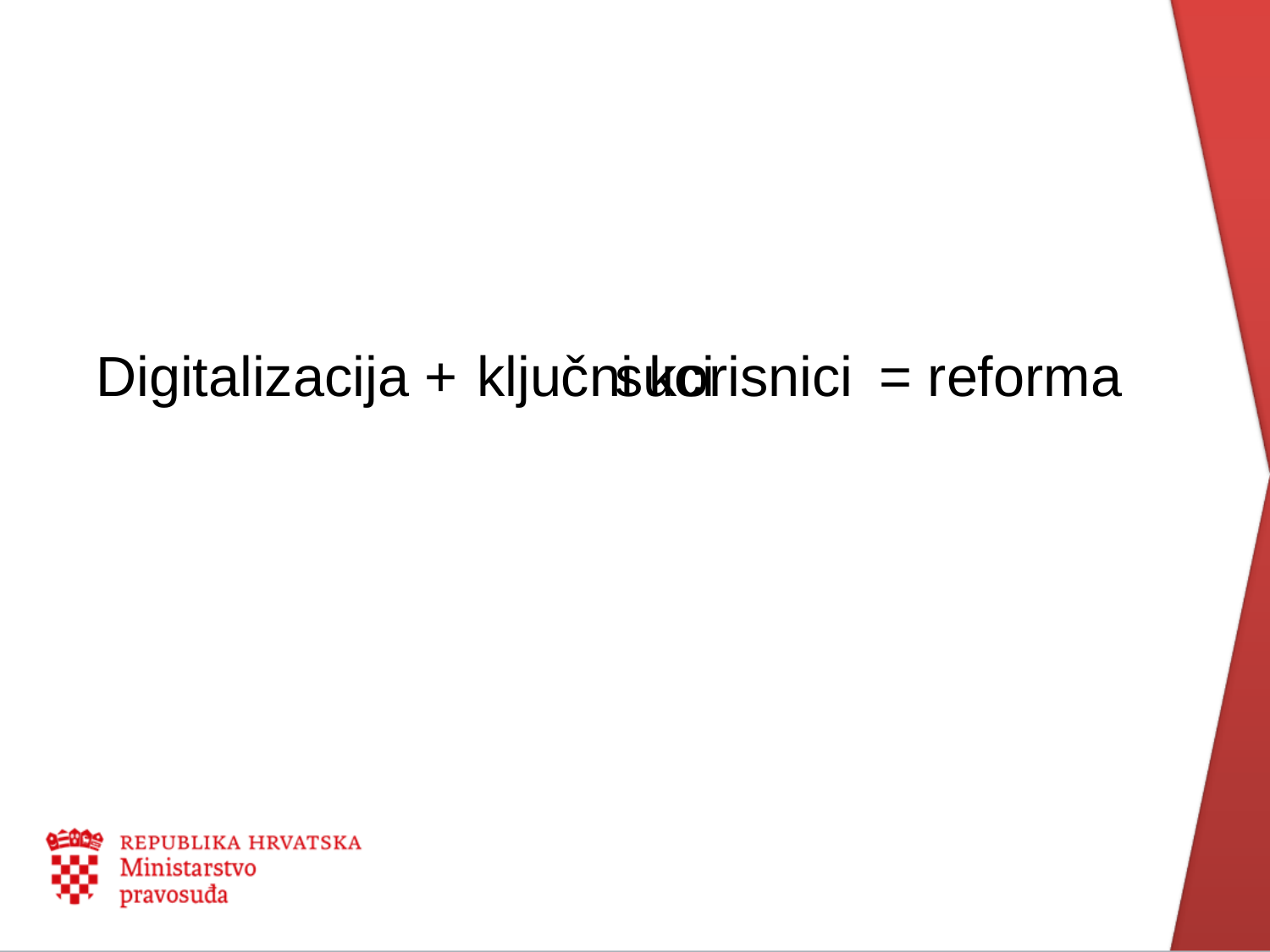

suci
ključni korisnici
# Digitalizacija +                           = reforma